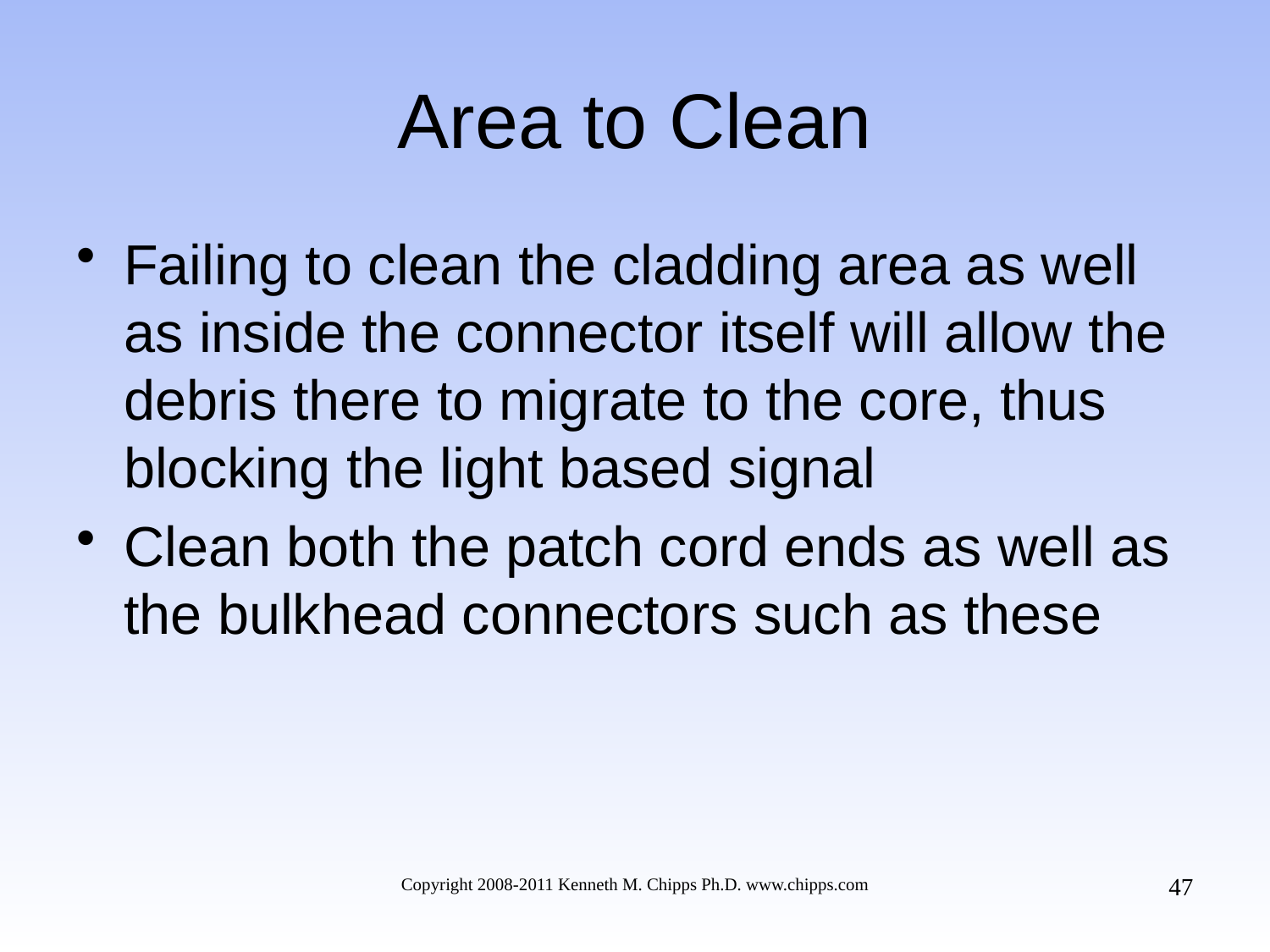

# Area to Clean
Failing to clean the cladding area as well as inside the connector itself will allow the debris there to migrate to the core, thus blocking the light based signal
Clean both the patch cord ends as well as the bulkhead connectors such as these
47
Copyright 2008-2011 Kenneth M. Chipps Ph.D. www.chipps.com